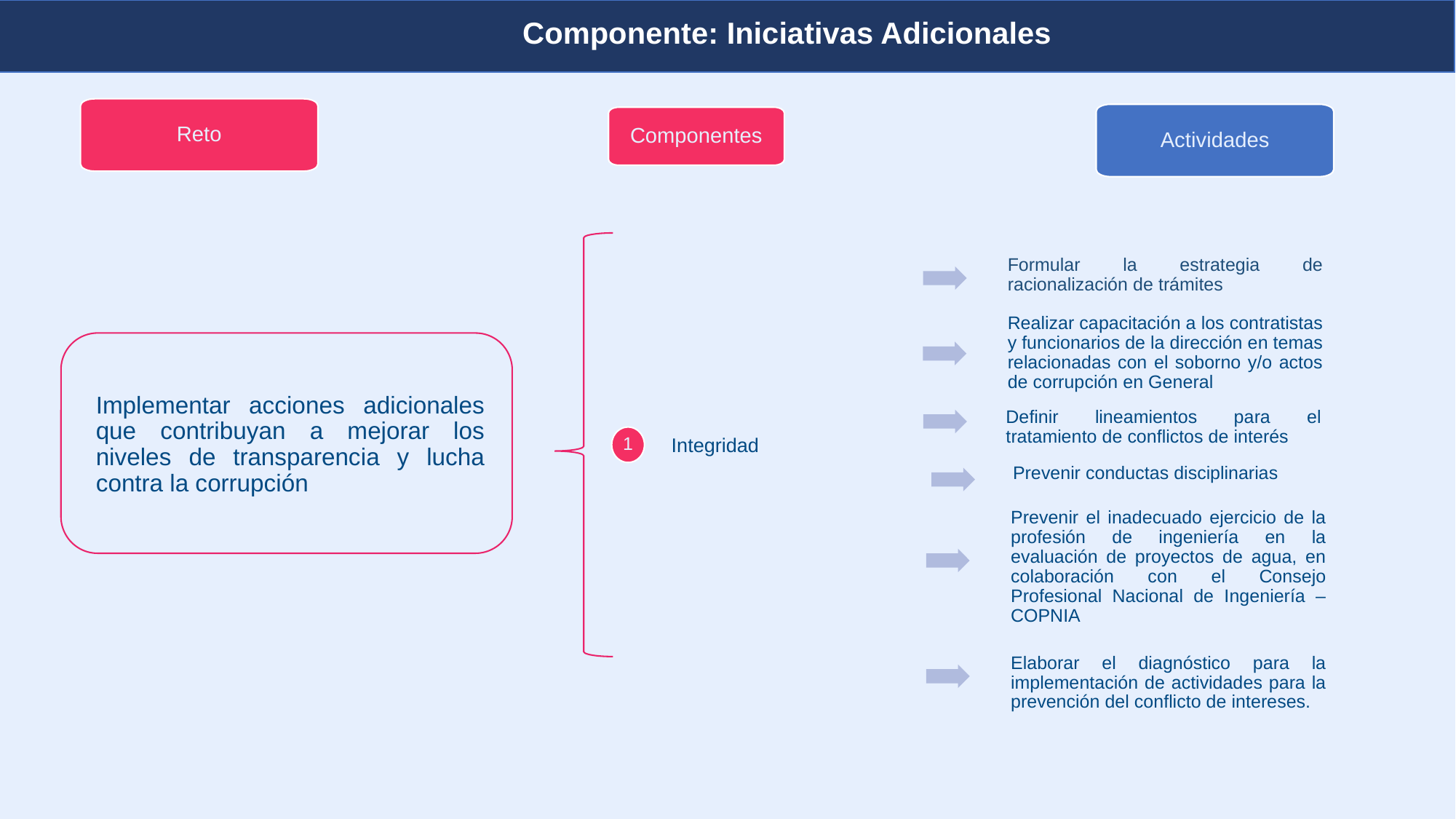

Componente: Iniciativas Adicionales

Planeación y presupuesto

Reto
Actividades
Componentes

Formular la estrategia de racionalización de trámites

Implementar acciones adicionales que contribuyan a mejorar los niveles de transparencia y lucha contra la corrupción
Realizar capacitación a los contratistas y funcionarios de la dirección en temas relacionadas con el soborno y/o actos de corrupción en General

Definir lineamientos para el tratamiento de conflictos de interés

Integridad
1
Prevenir conductas disciplinarias

Prevenir el inadecuado ejercicio de la profesión de ingeniería en la evaluación de proyectos de agua, en colaboración con el Consejo Profesional Nacional de Ingeniería – COPNIA

Elaborar el diagnóstico para la implementación de actividades para la prevención del conflicto de intereses.